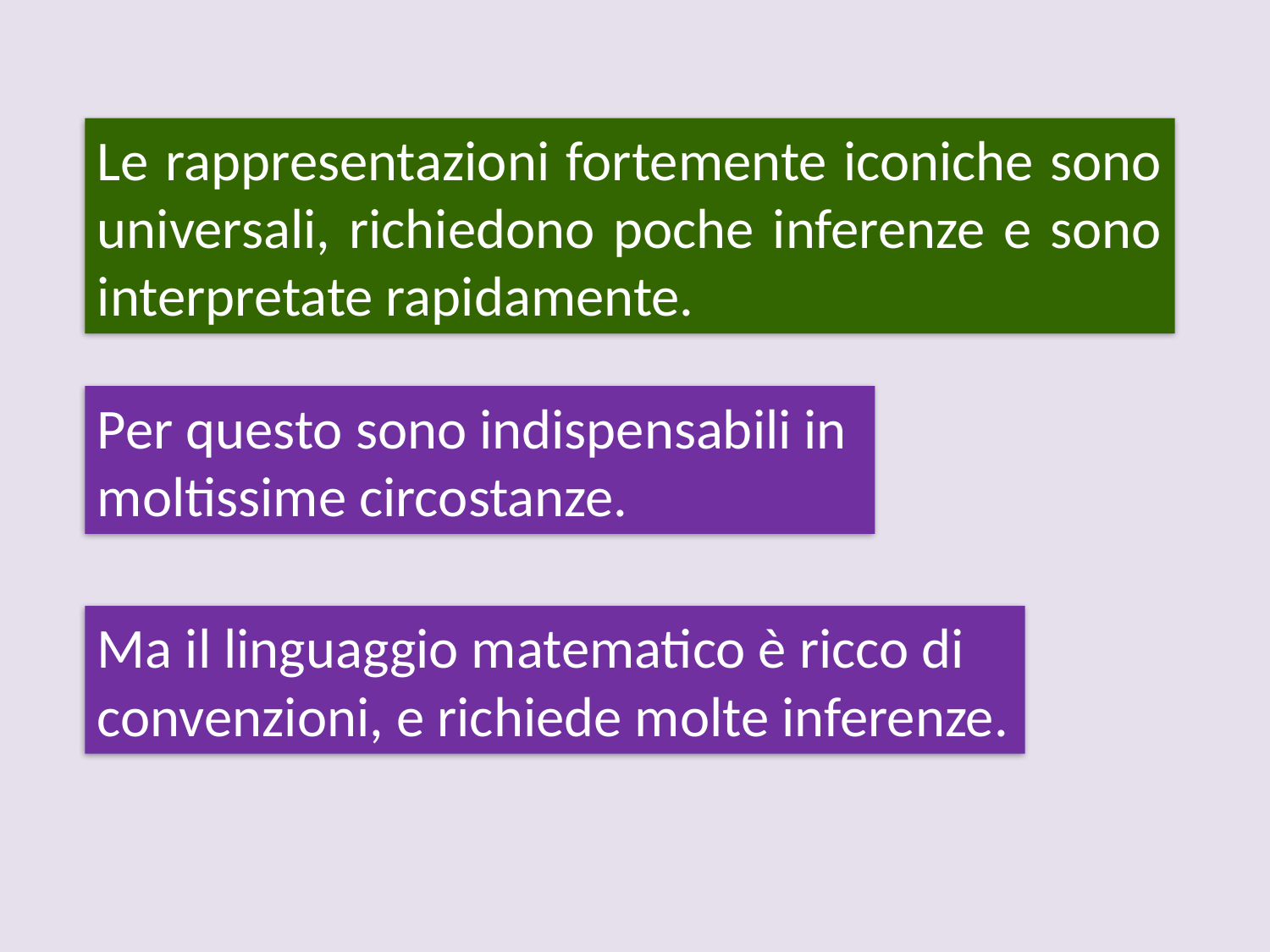

Le rappresentazioni fortemente iconiche sono universali, richiedono poche inferenze e sono interpretate rapidamente.
Per questo sono indispensabili in moltissime circostanze.
Ma il linguaggio matematico è ricco di convenzioni, e richiede molte inferenze.